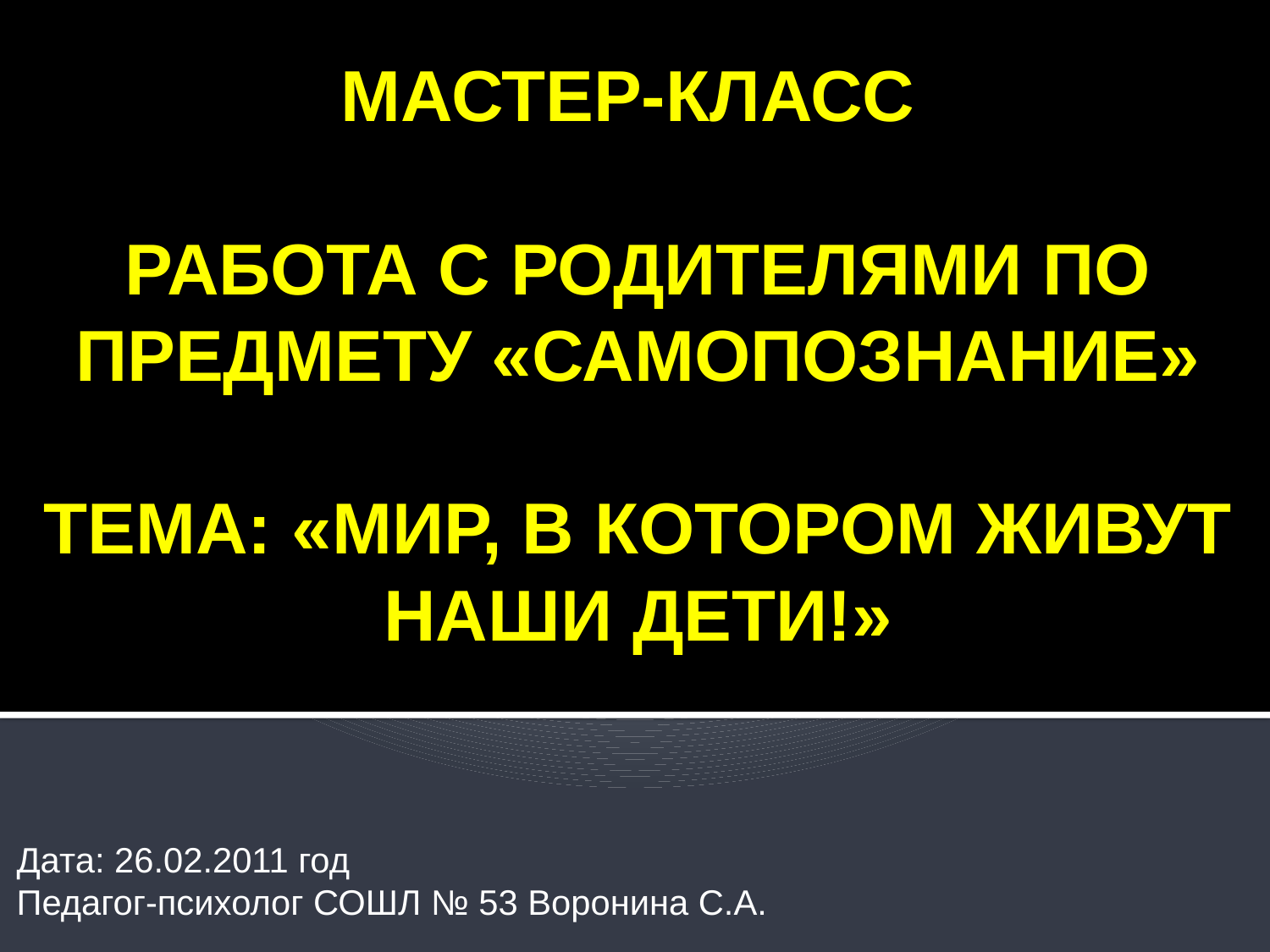

# МАСТЕР-КЛАСС РАБОТА С РОДИТЕЛЯМИ ПО ПРЕДМЕТУ «САМОПОЗНАНИЕ» ТЕМА: «МИР, В КОТОРОМ ЖИВУТ НАШИ ДЕТИ!»
Дата: 26.02.2011 год
Педагог-психолог СОШЛ № 53 Воронина С.А.